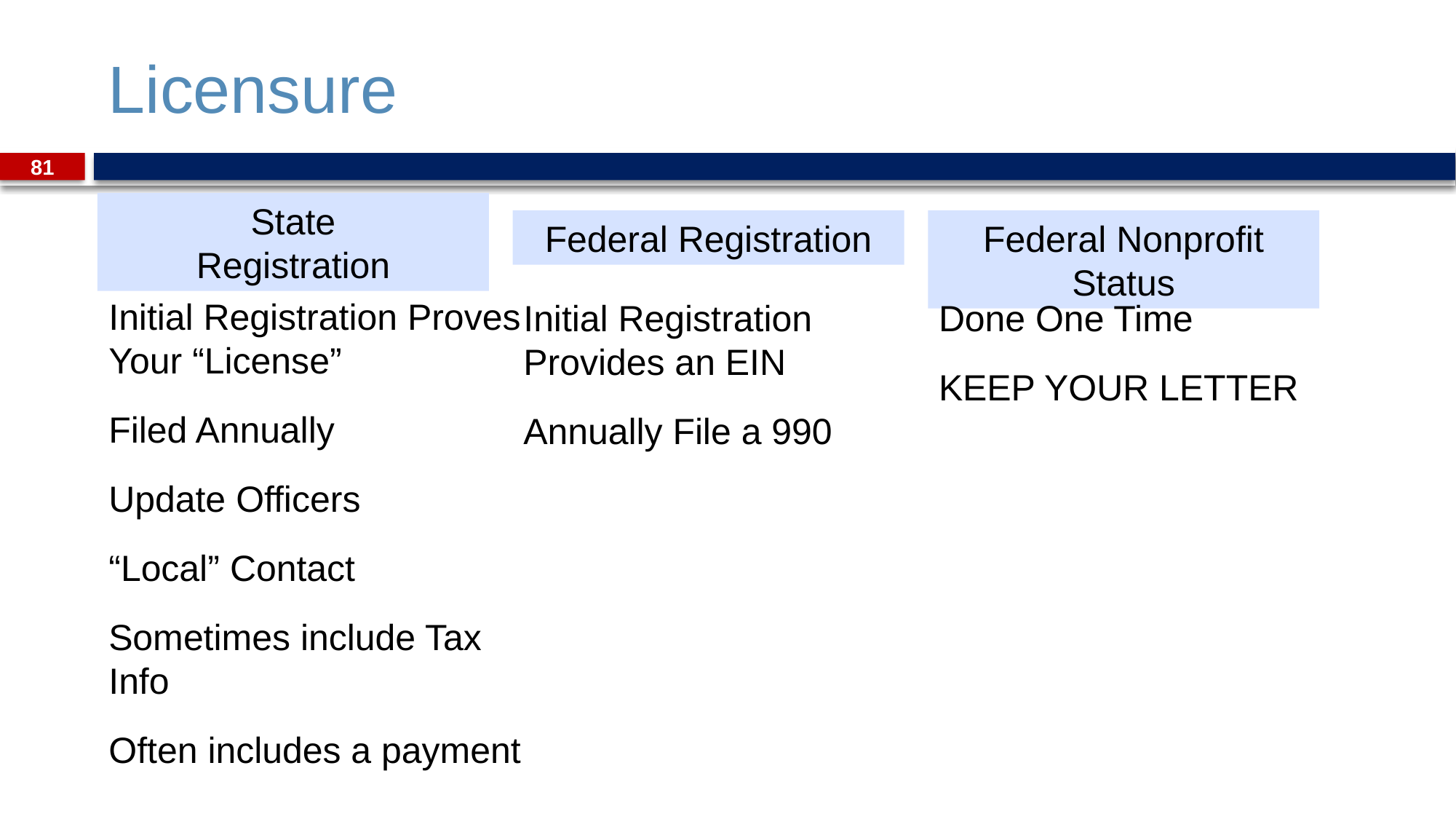

# Licensure
81
State
Registration
Federal Registration
Federal Nonprofit Status
Initial Registration Proves Your “License”

Filed Annually

Update Officers

“Local” Contact

Sometimes include Tax Info

Often includes a payment
Initial Registration Provides an EIN

Annually File a 990

Done One Time

KEEP YOUR LETTER